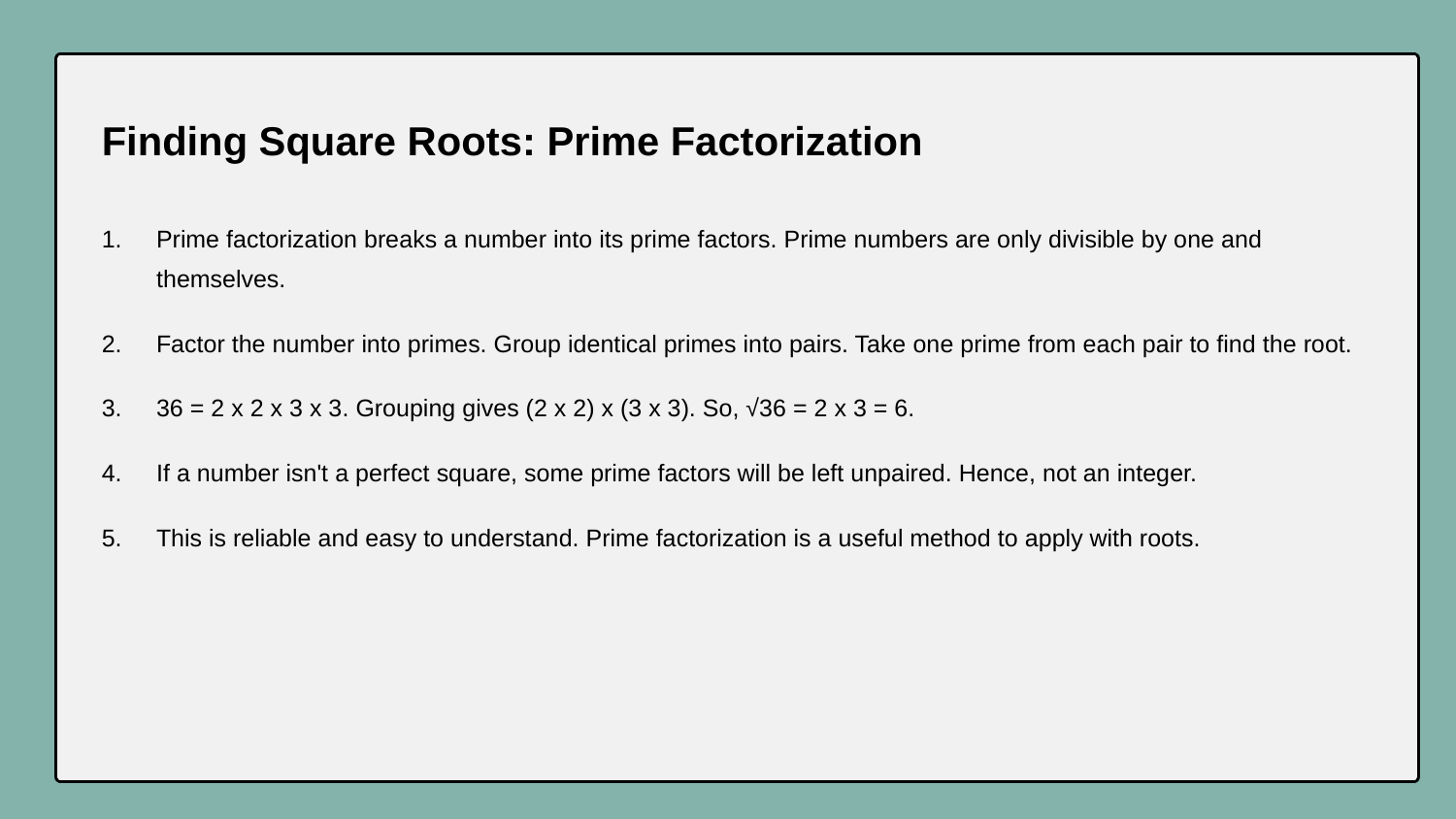

Finding Square Roots: Prime Factorization
Prime factorization breaks a number into its prime factors. Prime numbers are only divisible by one and themselves.
Factor the number into primes. Group identical primes into pairs. Take one prime from each pair to find the root.
36 = 2 x 2 x 3 x 3. Grouping gives (2 x 2) x (3 x 3). So, √36 = 2 x 3 = 6.
If a number isn't a perfect square, some prime factors will be left unpaired. Hence, not an integer.
This is reliable and easy to understand. Prime factorization is a useful method to apply with roots.